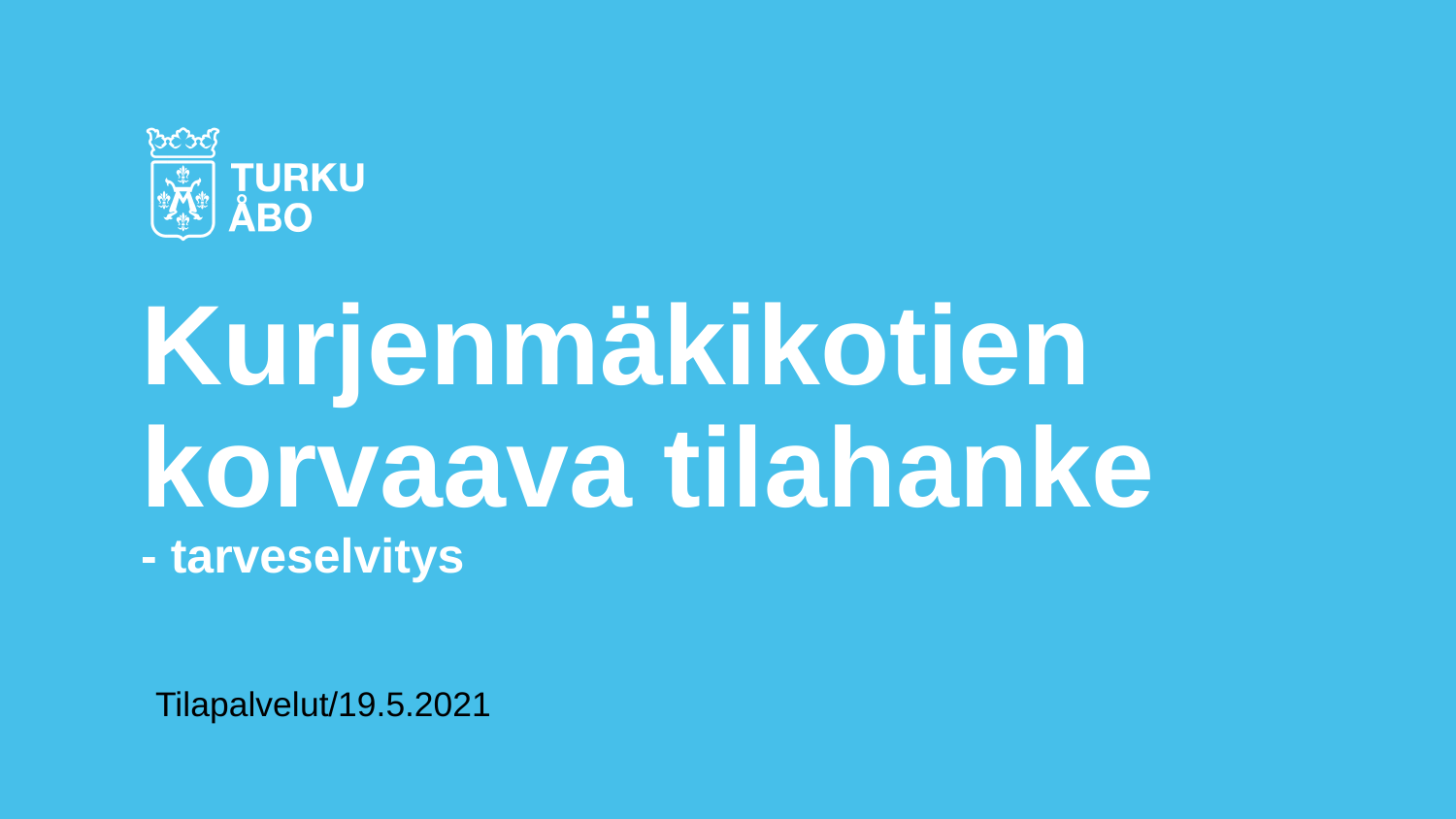

# Kurjenmäkikotien korvaava tilahanke - tarveselvitys
Tilapalvelut/19.5.2021